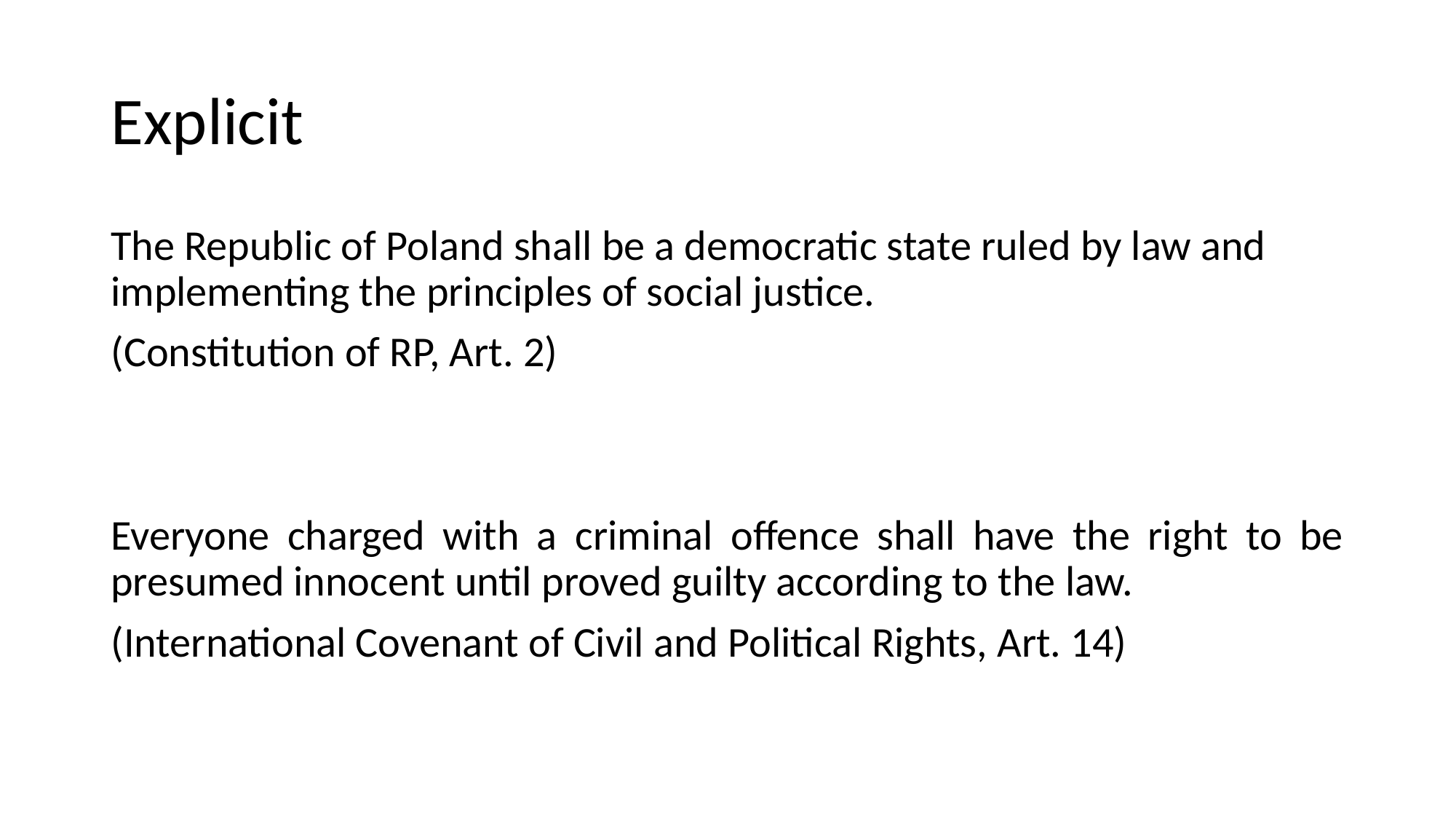

# Explicit
The Republic of Poland shall be a democratic state ruled by law and implementing the principles of social justice.
(Constitution of RP, Art. 2)

Everyone charged with a criminal offence shall have the right to be presumed innocent until proved guilty according to the law.
(International Covenant of Civil and Political Rights, Art. 14)